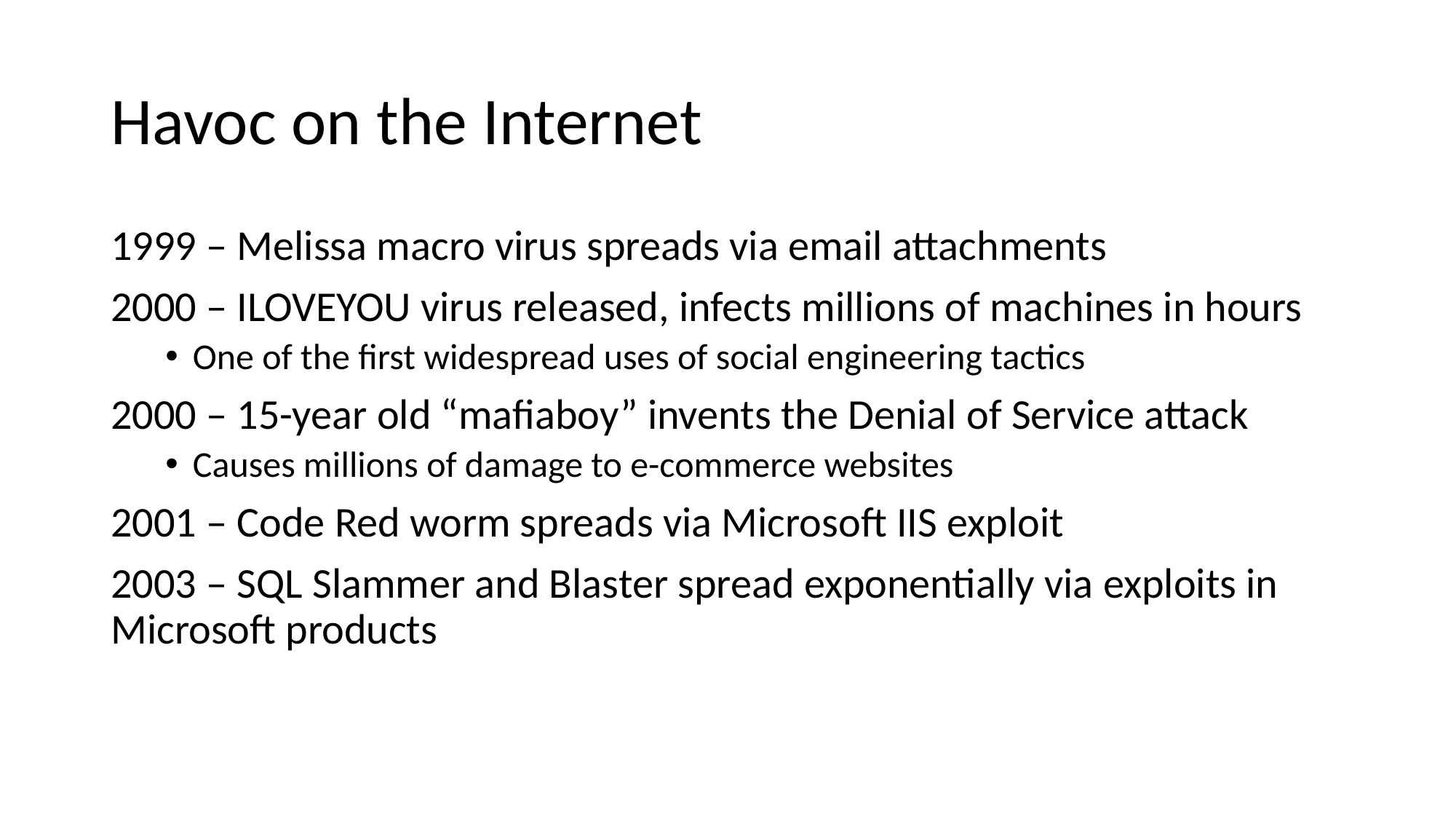

# Havoc on the Internet
1999 – Melissa macro virus spreads via email attachments
2000 – ILOVEYOU virus released, infects millions of machines in hours
One of the first widespread uses of social engineering tactics
2000 – 15-year old “mafiaboy” invents the Denial of Service attack
Causes millions of damage to e-commerce websites
2001 – Code Red worm spreads via Microsoft IIS exploit
2003 – SQL Slammer and Blaster spread exponentially via exploits in Microsoft products